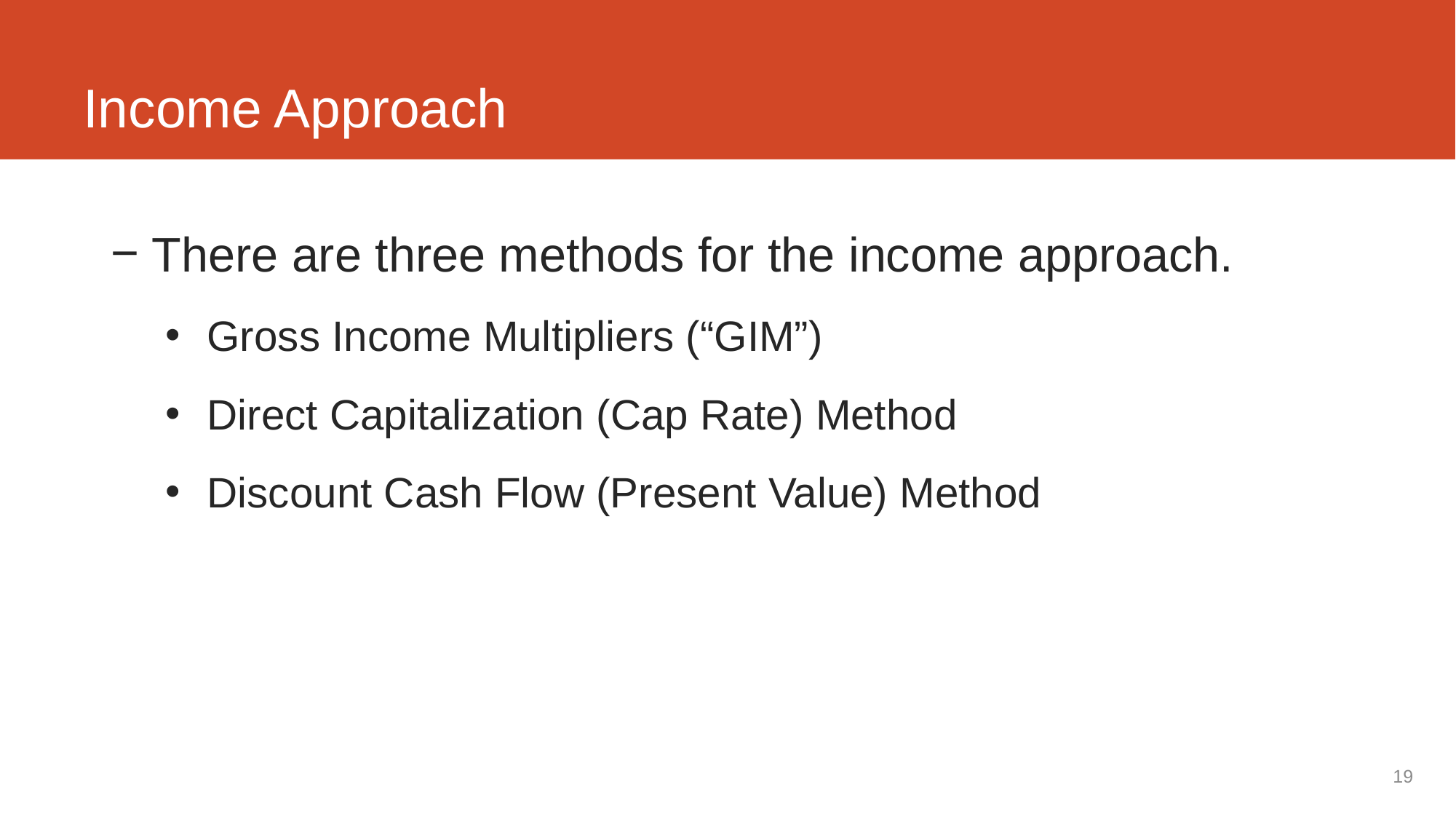

# Income Approach
There are three methods for the income approach.
Gross Income Multipliers (“GIM”)
Direct Capitalization (Cap Rate) Method
Discount Cash Flow (Present Value) Method

19